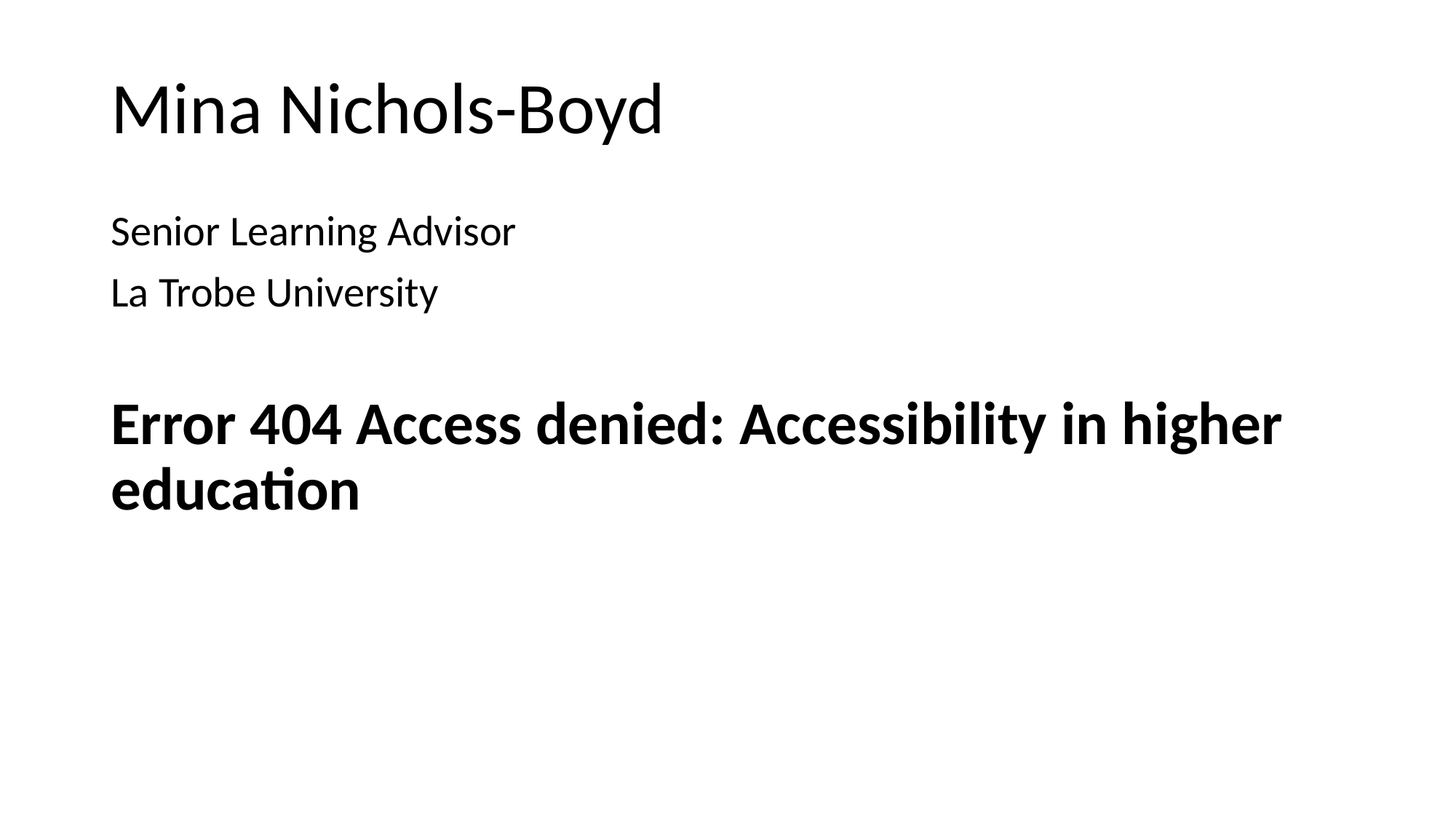

Mina Nichols-Boyd

Senior Learning Advisor
La Trobe University

Error 404 Access denied: Accessibility in higher education